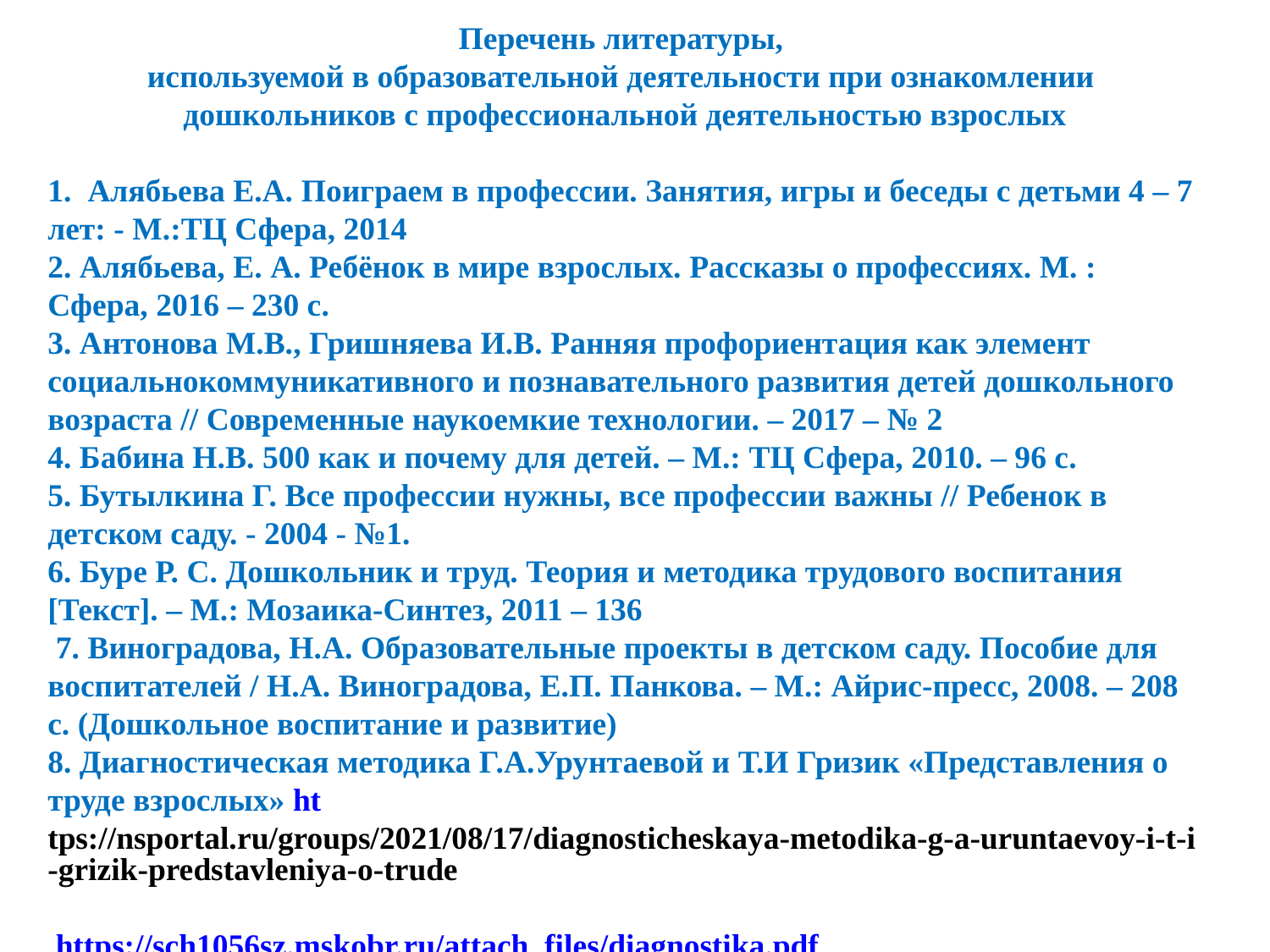

Перечень литературы,
используемой в образовательной деятельности при ознакомлении
дошкольников с профессиональной деятельностью взрослых

1.  Алябьева Е.А. Поиграем в профессии. Занятия, игры и беседы с детьми 4 – 7 лет: - М.:ТЦ Сфера, 2014
2. Алябьева, Е. А. Ребёнок в мире взрослых. Рассказы о профессиях. М. : Сфера, 2016 – 230 с.
3. Антонова М.В., Гришняева И.В. Ранняя профориентация как элемент социальнокоммуникативного и познавательного развития детей дошкольного возраста // Современные наукоемкие технологии. – 2017 – № 2
4. Бабина Н.В. 500 как и почему для детей. – М.: ТЦ Сфера, 2010. – 96 с.
5. Бутылкина Г. Все профессии нужны, все профессии важны // Ребенок в детском саду. - 2004 - №1.
6. Буре Р. С. Дошкольник и труд. Теория и методика трудового воспитания [Текст]. – М.: Мозаика-Синтез, 2011 – 136
 7. Виноградова, Н.А. Образовательные проекты в детском саду. Пособие для воспитателей / Н.А. Виноградова, Е.П. Панкова. – М.: Айрис-пресс, 2008. – 208 с. (Дошкольное воспитание и развитие)
8. Диагностическая методика Г.А.Урунтаевой и Т.И Гризик «Представления о труде взрослых» https://nsportal.ru/groups/2021/08/17/diagnosticheskaya-metodika-g-a-uruntaevoy-i-t-i-grizik-predstavleniya-o-trude
 https://sch1056sz.mskobr.ru/attach_files/diagnostika.pdf